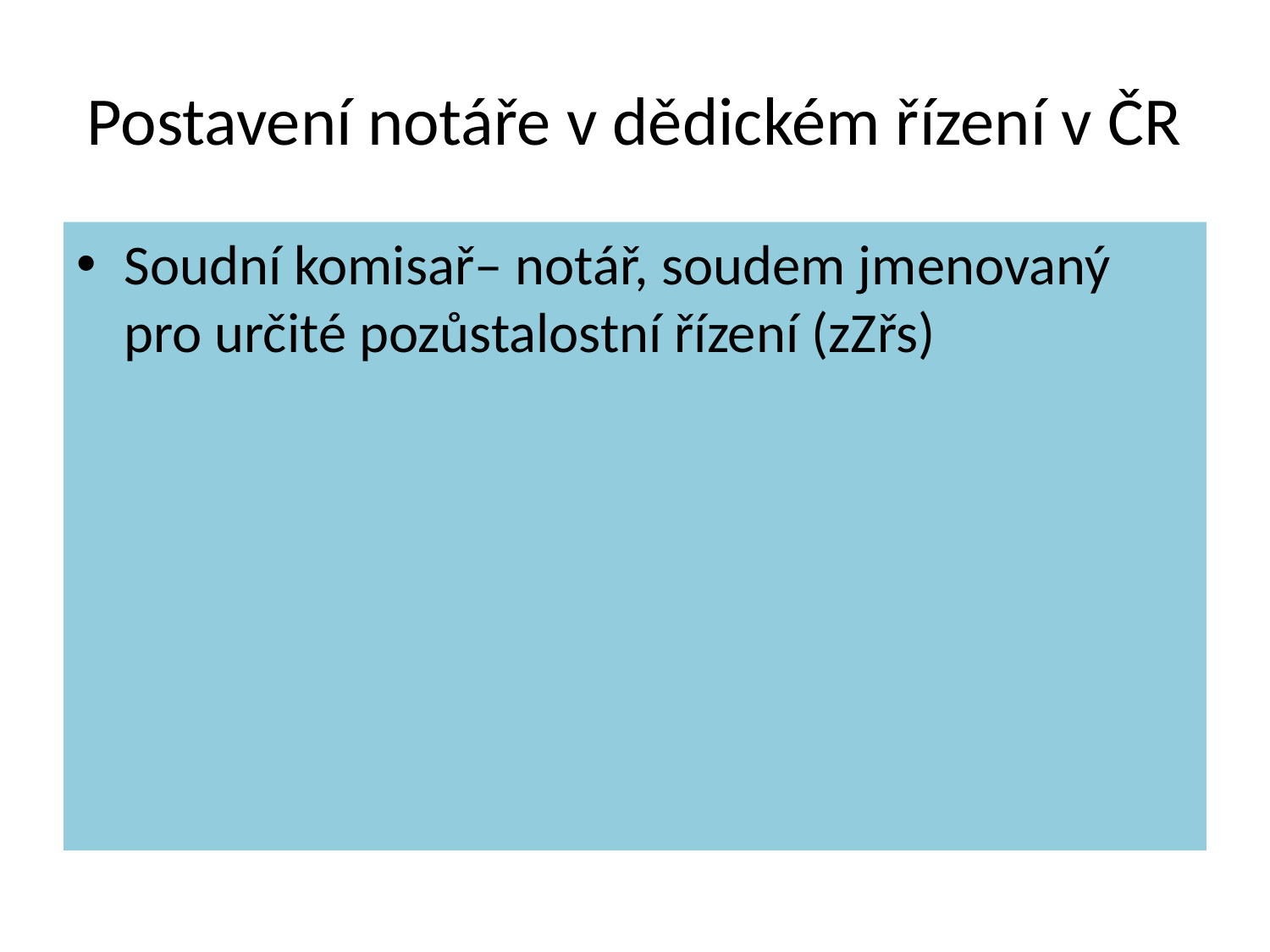

# Postavení notáře v dědickém řízení v ČR
Soudní komisař– notář, soudem jmenovaný pro určité pozůstalostní řízení (zZřs)